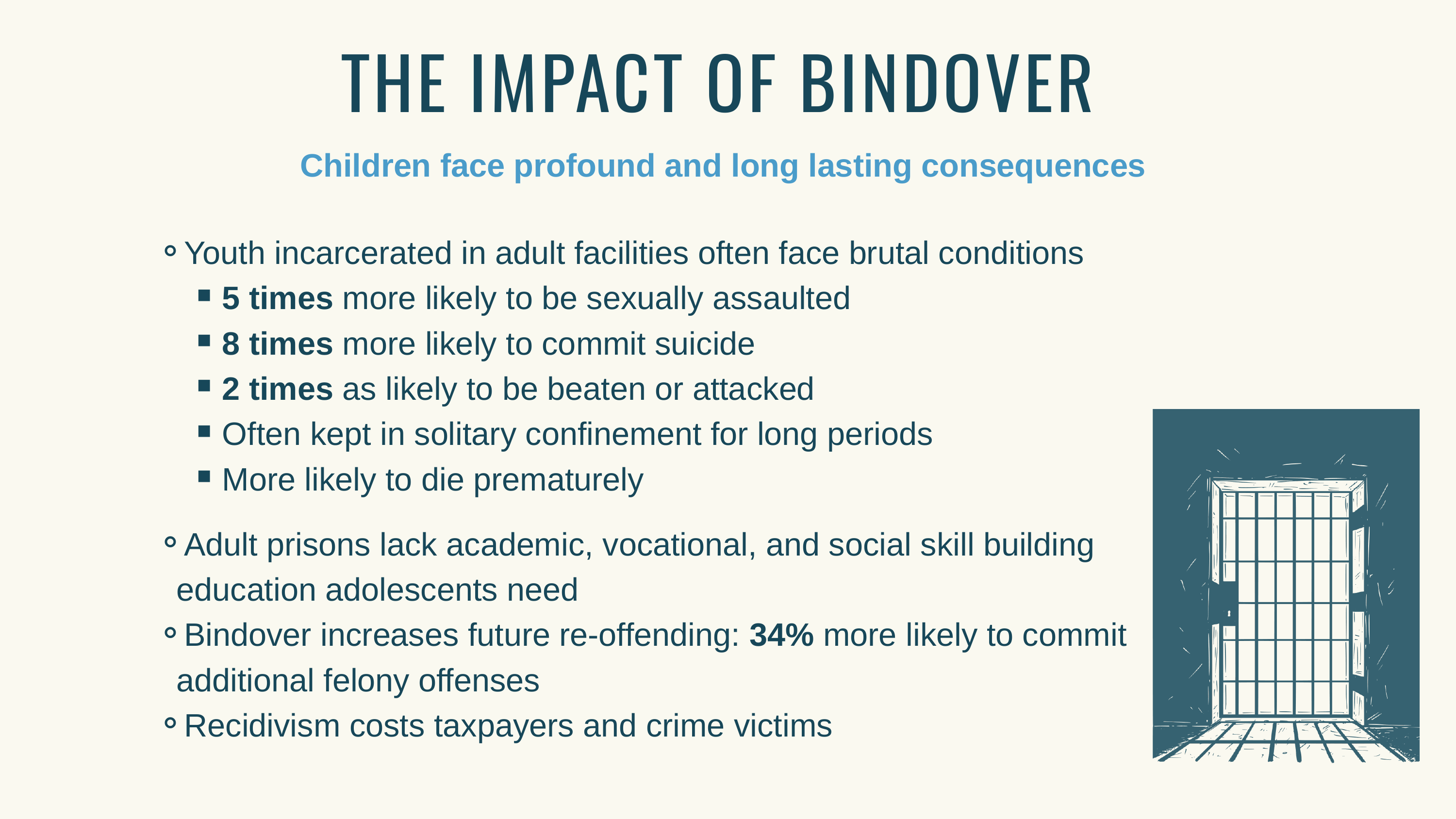

THE IMPACT OF BINDOVER
Children face profound and long lasting consequences

Youth incarcerated in adult facilities often face brutal conditions
5 times more likely to be sexually assaulted
8 times more likely to commit suicide
2 times as likely to be beaten or attacked
Often kept in solitary confinement for long periods
More likely to die prematurely

Adult prisons lack academic, vocational, and social skill building education adolescents need
Bindover increases future re-offending: 34% more likely to commit additional felony offenses
Recidivism costs taxpayers and crime victims